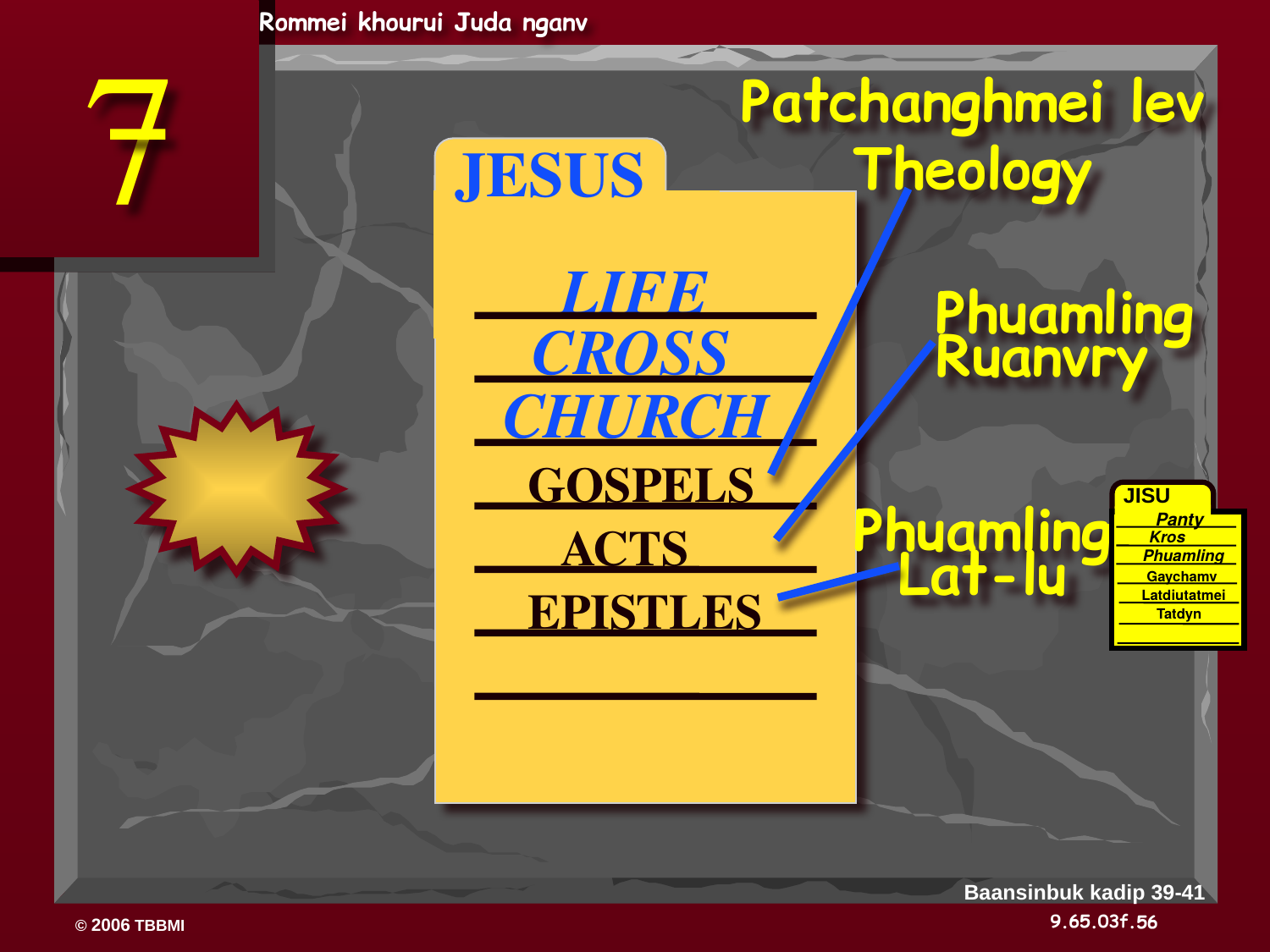

Rommei khourui Juda nganv
7

Patchanghmei lev
Theology

   JESUS

LIFE
Phuamling Ruanvry

CROSS

CHURCH

GOSPELS
JISU

Panty

Phuamling Lat-lu

ACTS

Kros

Phuamling

Gaychamv

EPISTLES
Latdiutatmei

Tatdyn

Baansinbuk kadip 39-41
56